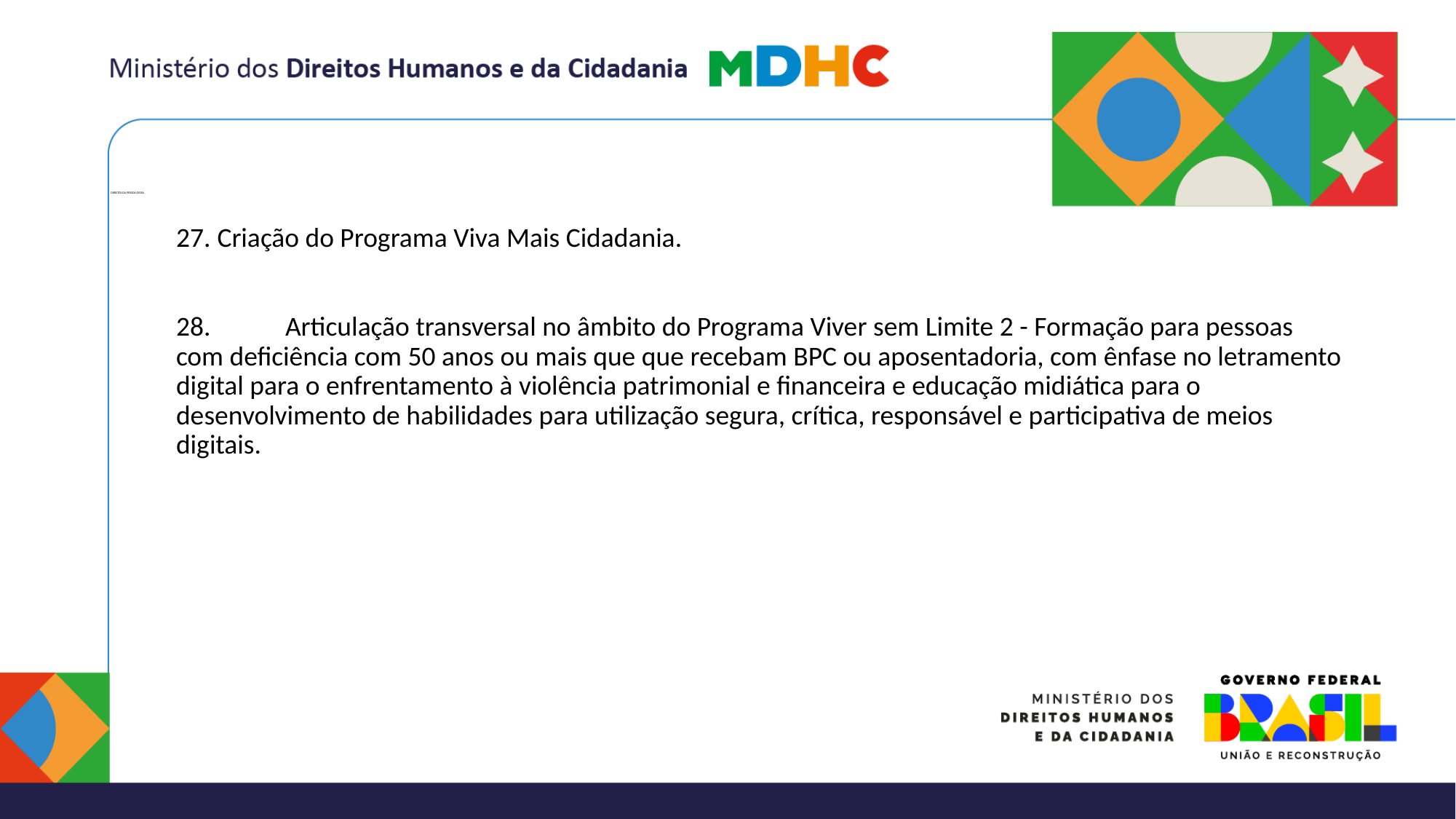

# DIREITOS DA PESSOA IDOSA
Criação do Programa Viva Mais Cidadania.

28.	Articulação transversal no âmbito do Programa Viver sem Limite 2 - Formação para pessoas com deficiência com 50 anos ou mais que que recebam BPC ou aposentadoria, com ênfase no letramento digital para o enfrentamento à violência patrimonial e financeira e educação midiática para o desenvolvimento de habilidades para utilização segura, crítica, responsável e participativa de meios digitais.